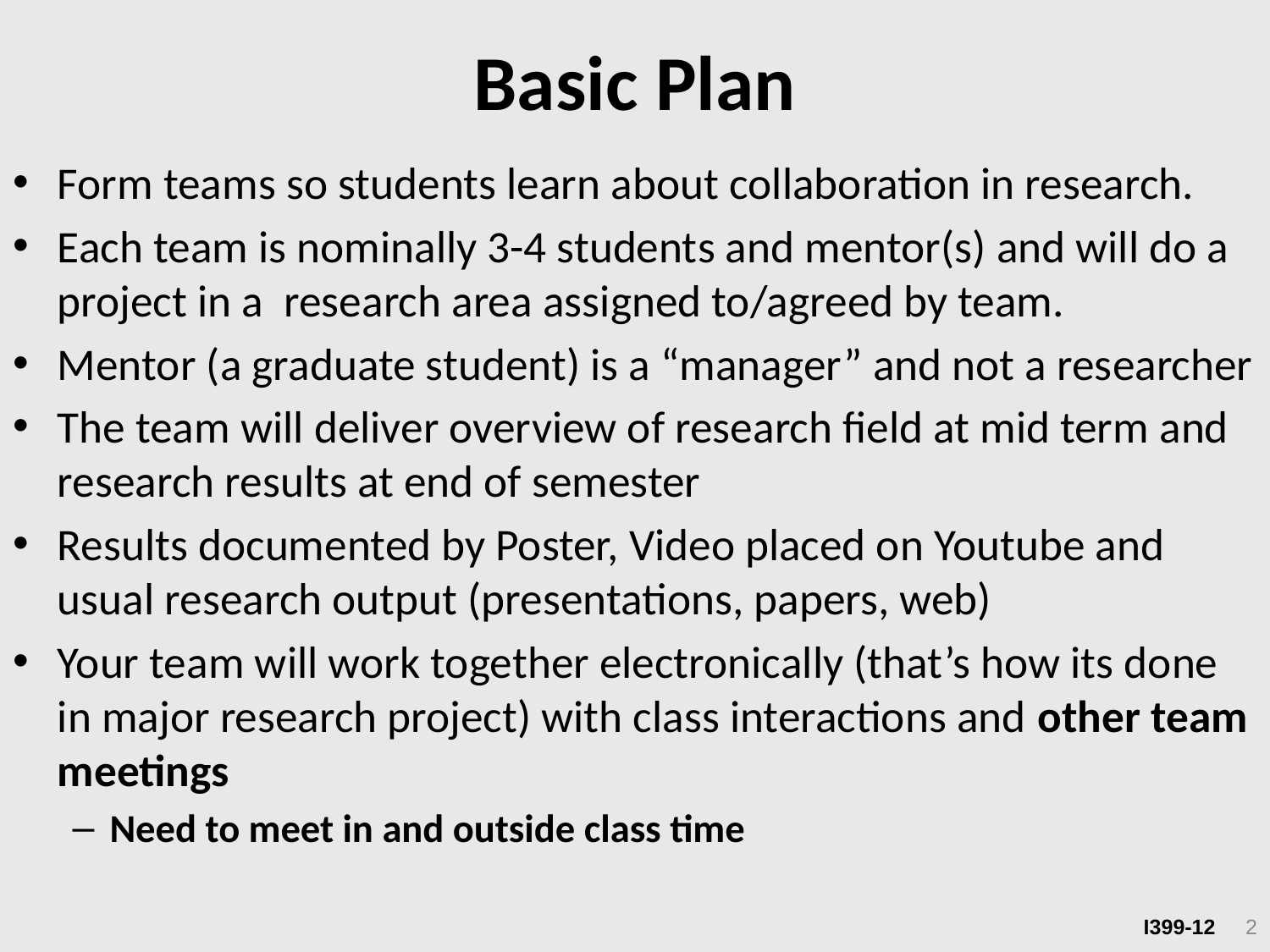

# Basic Plan
Form teams so students learn about collaboration in research.
Each team is nominally 3-4 students and mentor(s) and will do a project in a  research area assigned to/agreed by team.
Mentor (a graduate student) is a “manager” and not a researcher
The team will deliver overview of research field at mid term and research results at end of semester
Results documented by Poster, Video placed on Youtube and usual research output (presentations, papers, web)
Your team will work together electronically (that’s how its done in major research project) with class interactions and other team meetings
Need to meet in and outside class time